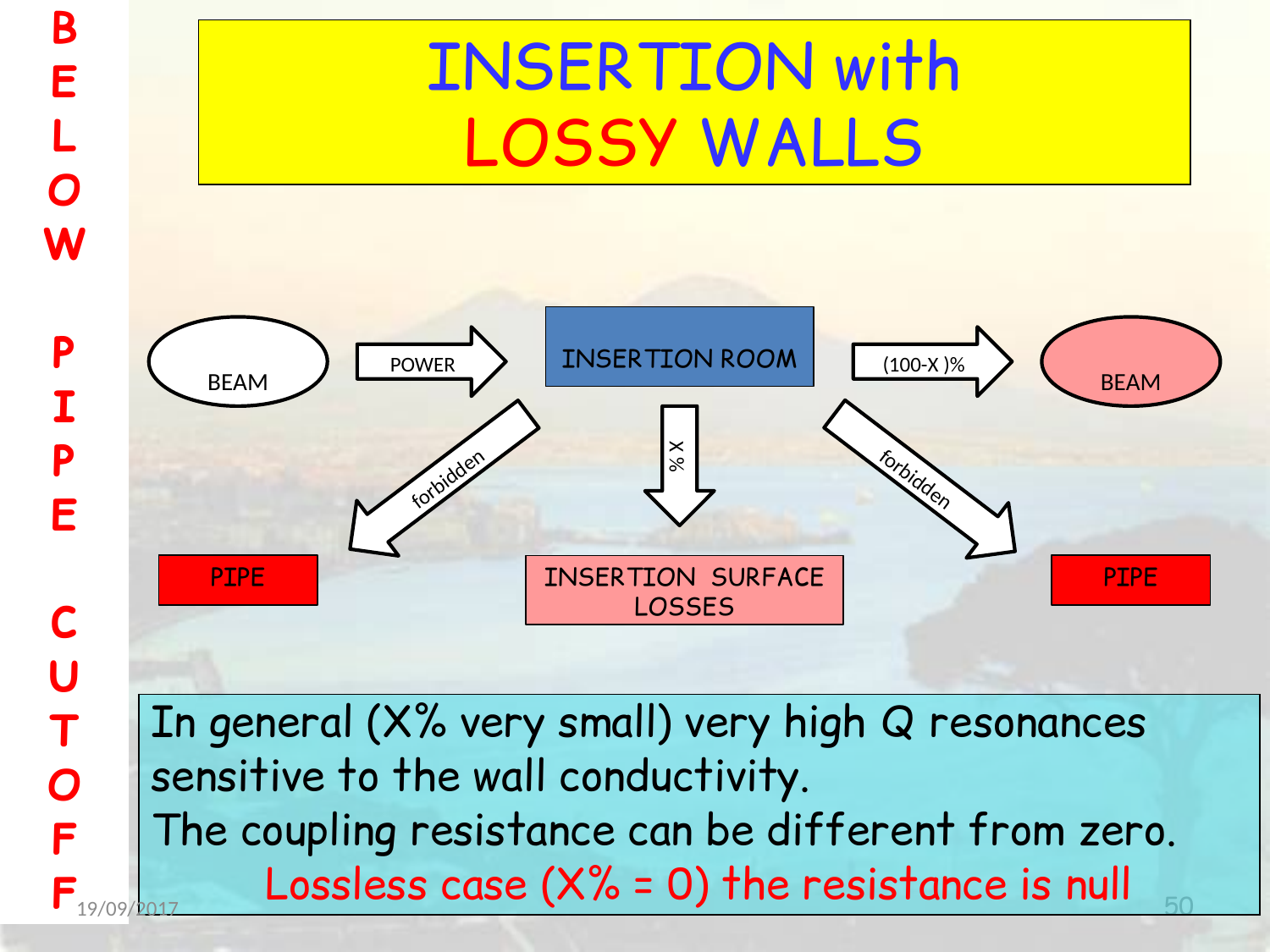

B
E
L
O
W

P
I
P
E

C
U
T
O
F
F
INSERTION with
LOSSY WALLS
INSERTION ROOM
BEAM
BEAM
POWER
(100-X )%
X %
forbidden
forbidden
PIPE
INSERTION  SURFACE
LOSSES
PIPE
In general (X% very small) very high Q resonances
sensitive to the wall conductivity.
The coupling resistance can be different from zero.
Lossless case (X% = 0) the resistance is null
19/09/2017
50